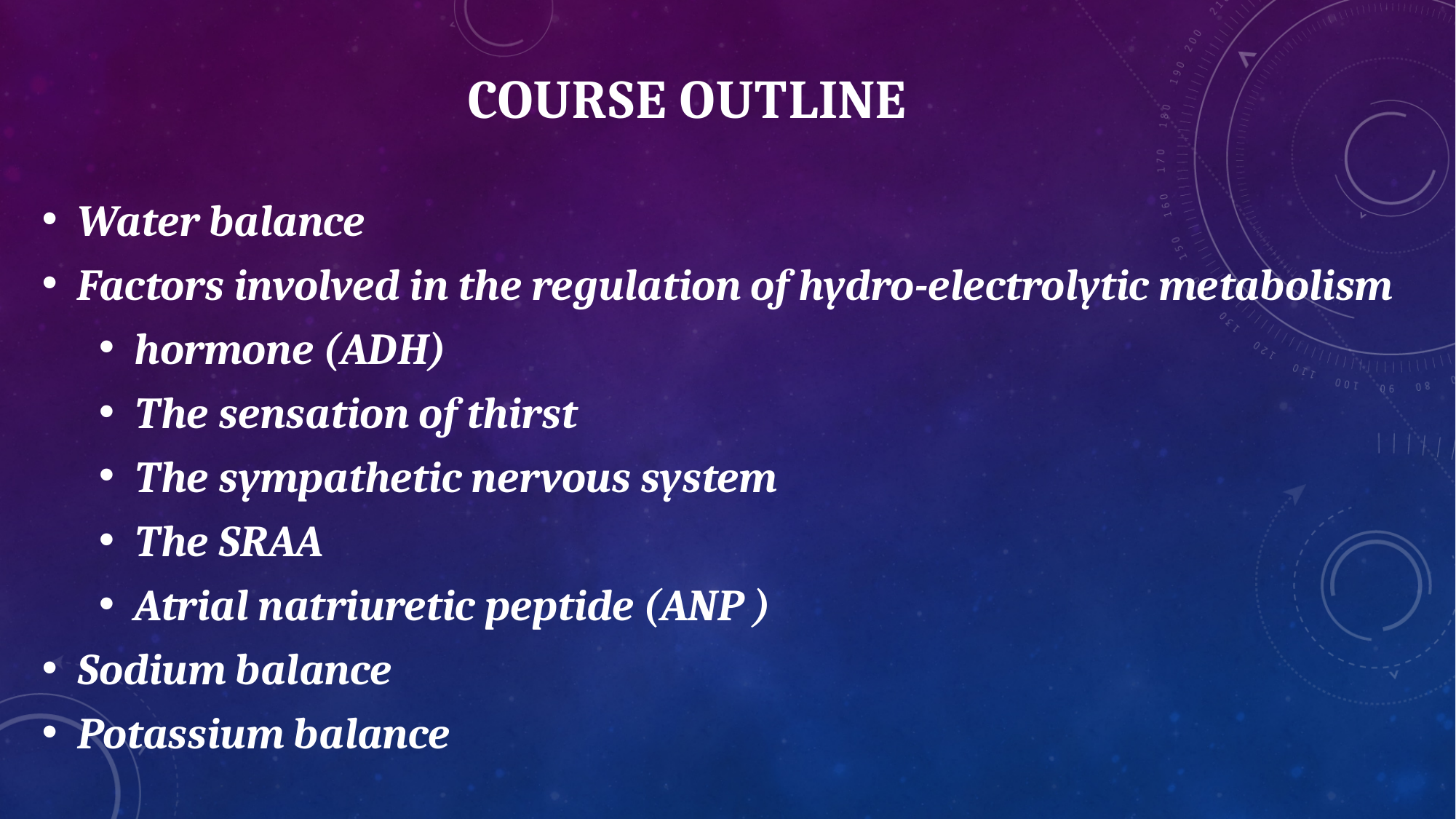

# Course outline

Water balance
Factors involved in the regulation of hydro-electrolytic metabolism
hormone (ADH)
The sensation of thirst
The sympathetic nervous system
The SRAA
Atrial natriuretic peptide (ANP )
Sodium balance
Potassium balance